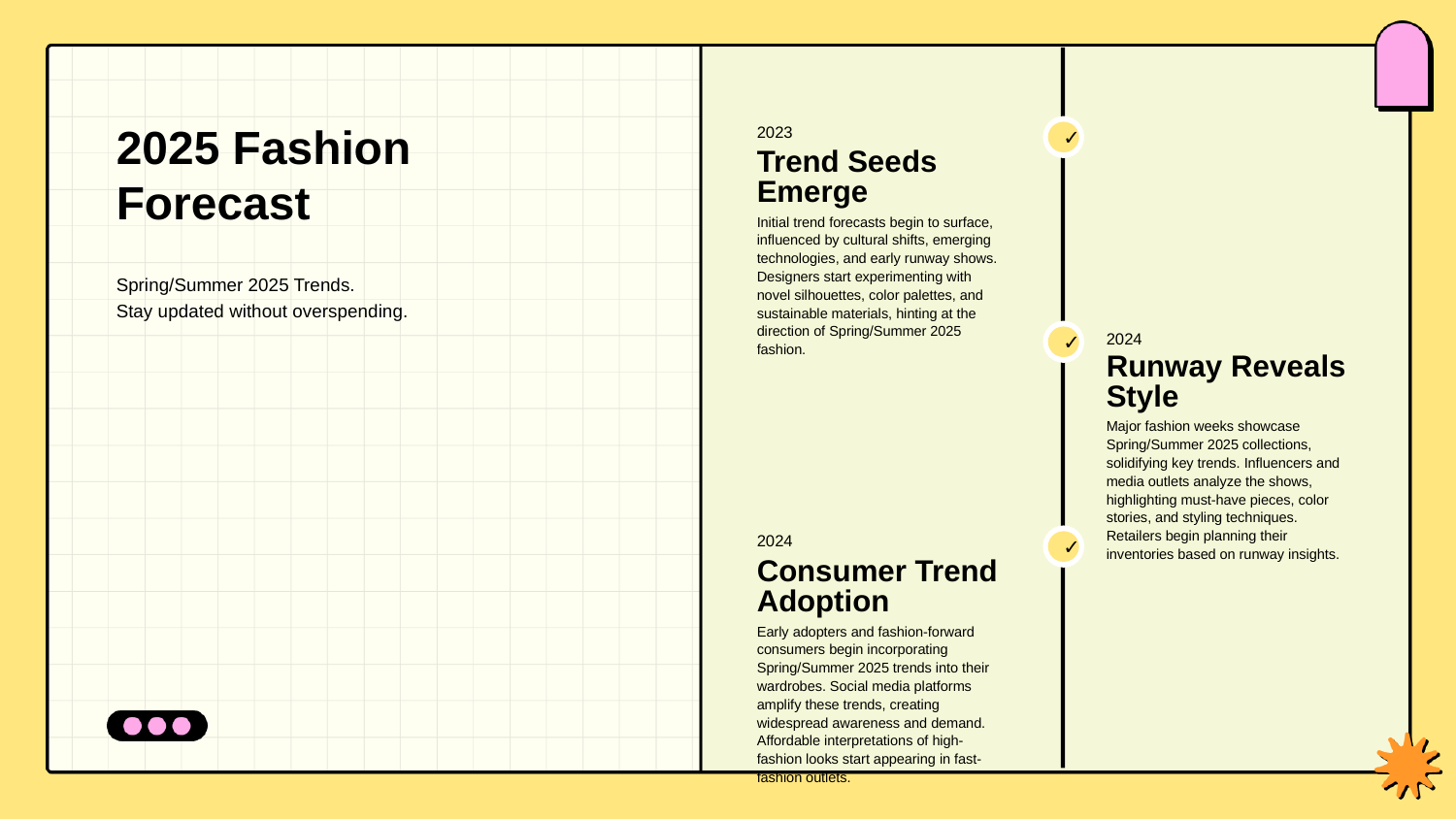

2023

✓
2025 Fashion Forecast
Trend Seeds Emerge
Initial trend forecasts begin to surface, influenced by cultural shifts, emerging technologies, and early runway shows. Designers start experimenting with novel silhouettes, color palettes, and sustainable materials, hinting at the direction of Spring/Summer 2025 fashion.
Spring/Summer 2025 Trends.
Stay updated without overspending.

2024

✓
Runway Reveals Style
Major fashion weeks showcase Spring/Summer 2025 collections, solidifying key trends. Influencers and media outlets analyze the shows, highlighting must-have pieces, color stories, and styling techniques. Retailers begin planning their inventories based on runway insights.
2024

✓
Consumer Trend Adoption
Early adopters and fashion-forward consumers begin incorporating Spring/Summer 2025 trends into their wardrobes. Social media platforms amplify these trends, creating widespread awareness and demand. Affordable interpretations of high-fashion looks start appearing in fast-fashion outlets.